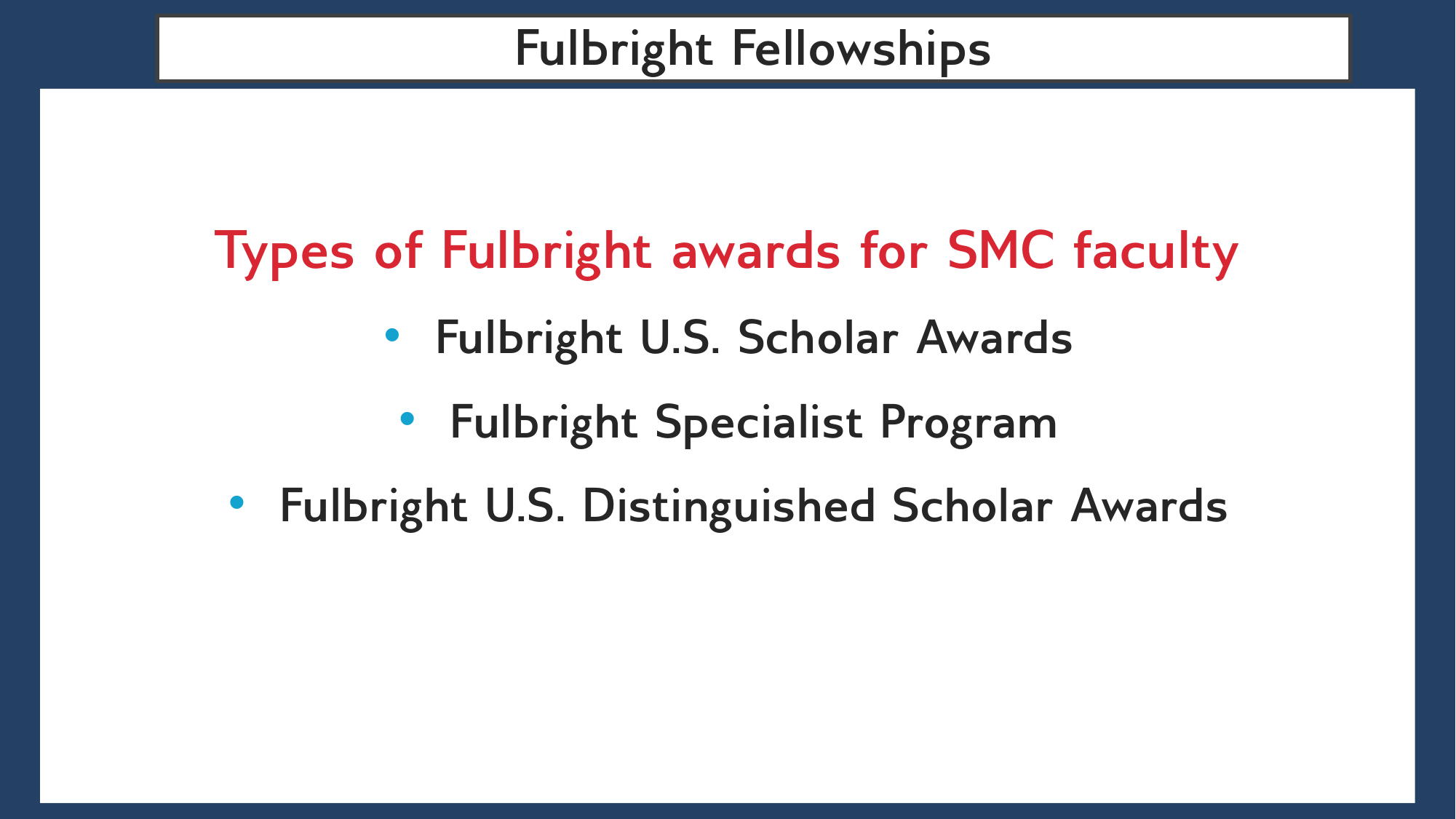

# Fulbright Fellowships

Types of Fulbright awards for SMC faculty
Fulbright U.S. Scholar Awards
Fulbright Specialist Program
Fulbright U.S. Distinguished Scholar Awards